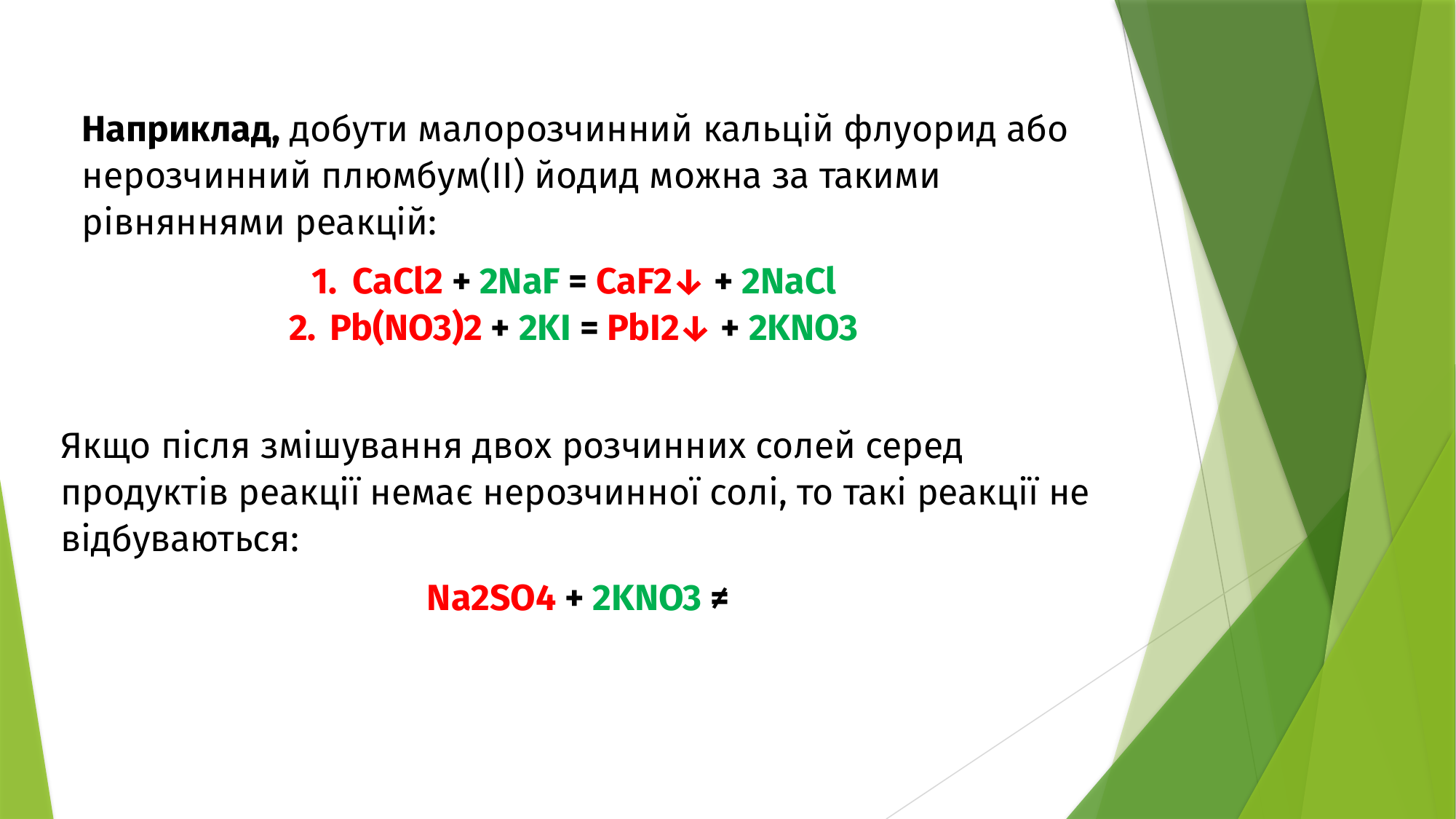

Наприклад, добути малорозчинний кальцій флуорид або нерозчинний плюмбум(II) йодид можна за такими рівняннями реакцій:
CaCl2 + 2NaF = CaF2↓ + 2NaCl
Pb(NO3)2 + 2KI = PbI2↓ + 2KNO3

Якщо після змішування двох розчинних солей серед продуктів реакції немає нерозчинної солі, то такі реакції не відбуваються:
Na2SO4 + 2KNO3 ≠